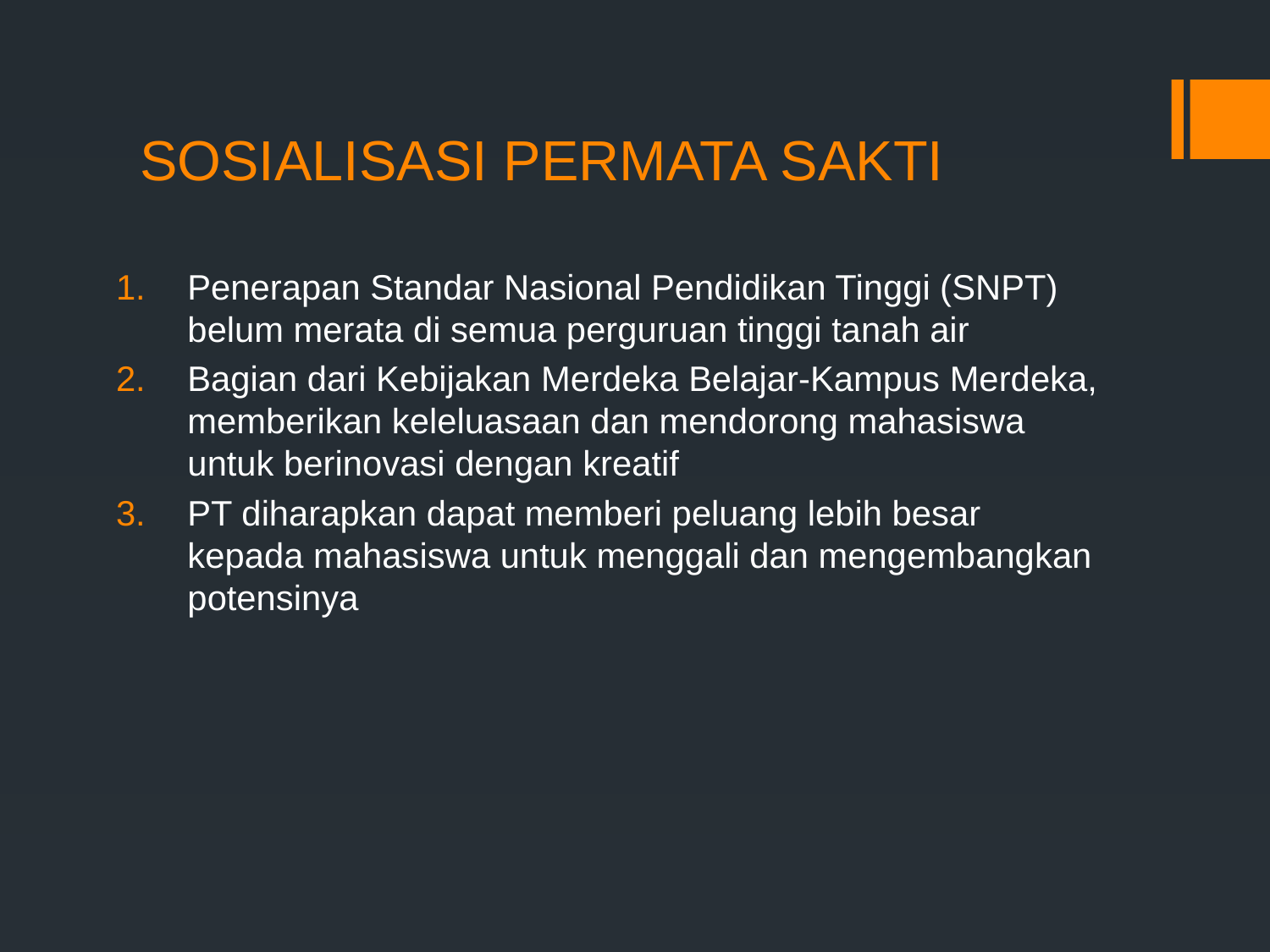

# SOSIALISASI PERMATA SAKTI
Penerapan Standar Nasional Pendidikan Tinggi (SNPT) belum merata di semua perguruan tinggi tanah air
Bagian dari Kebijakan Merdeka Belajar-Kampus Merdeka, memberikan keleluasaan dan mendorong mahasiswa untuk berinovasi dengan kreatif
PT diharapkan dapat memberi peluang lebih besar kepada mahasiswa untuk menggali dan mengembangkan potensinya